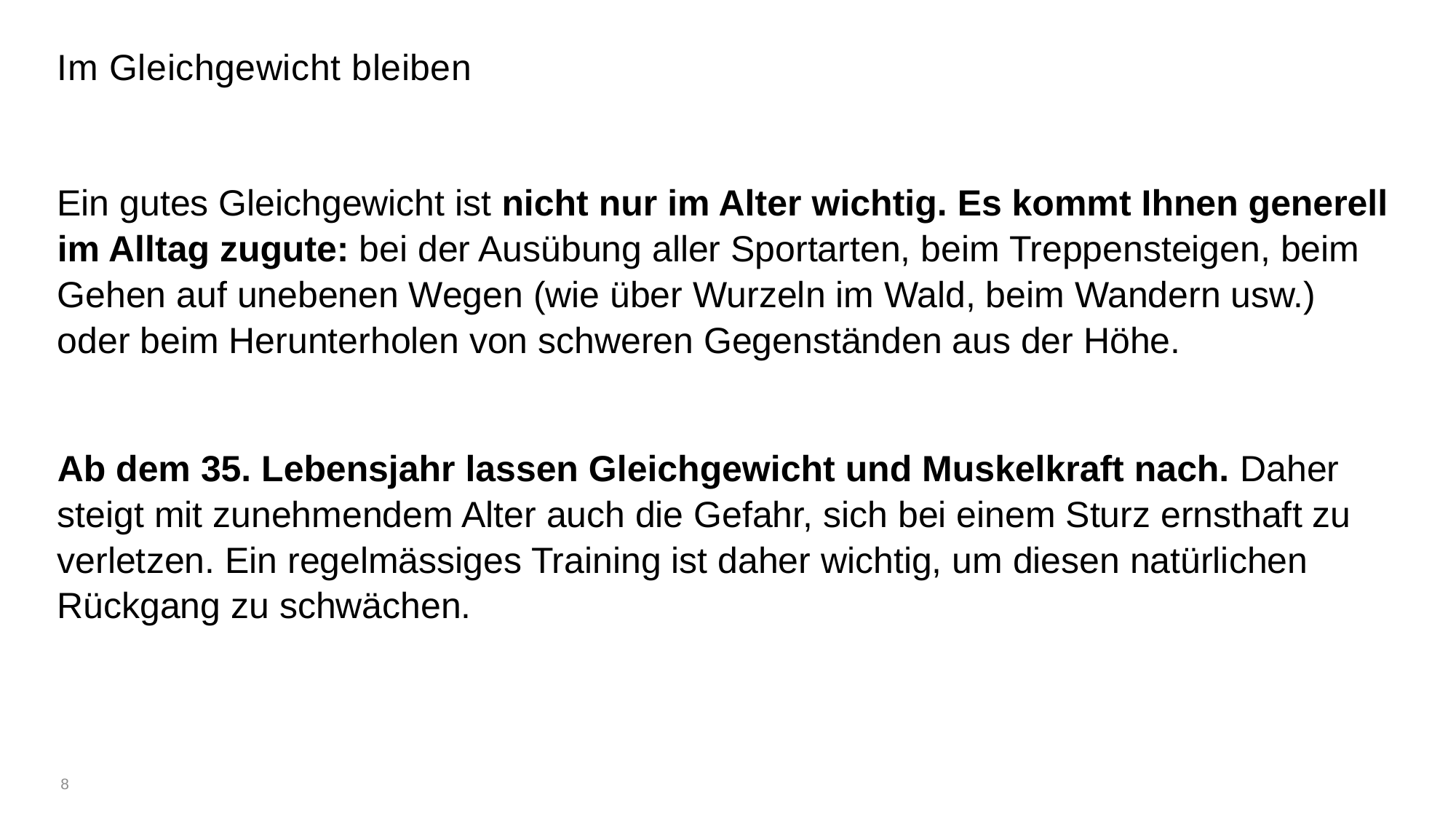

# Im Gleichgewicht bleiben
Ein gutes Gleichgewicht ist nicht nur im Alter wichtig. Es kommt Ihnen generell im Alltag zugute: bei der Ausübung aller Sportarten, beim Treppensteigen, beim Gehen auf unebenen Wegen (wie über Wurzeln im Wald, beim Wandern usw.) oder beim Herunterholen von schweren Gegenständen aus der Höhe.

Ab dem 35. Lebensjahr lassen Gleichgewicht und Muskelkraft nach. Daher steigt mit zunehmendem Alter auch die Gefahr, sich bei einem Sturz ernsthaft zu verletzen. Ein regelmässiges Training ist daher wichtig, um diesen natürlichen Rückgang zu schwächen.

8